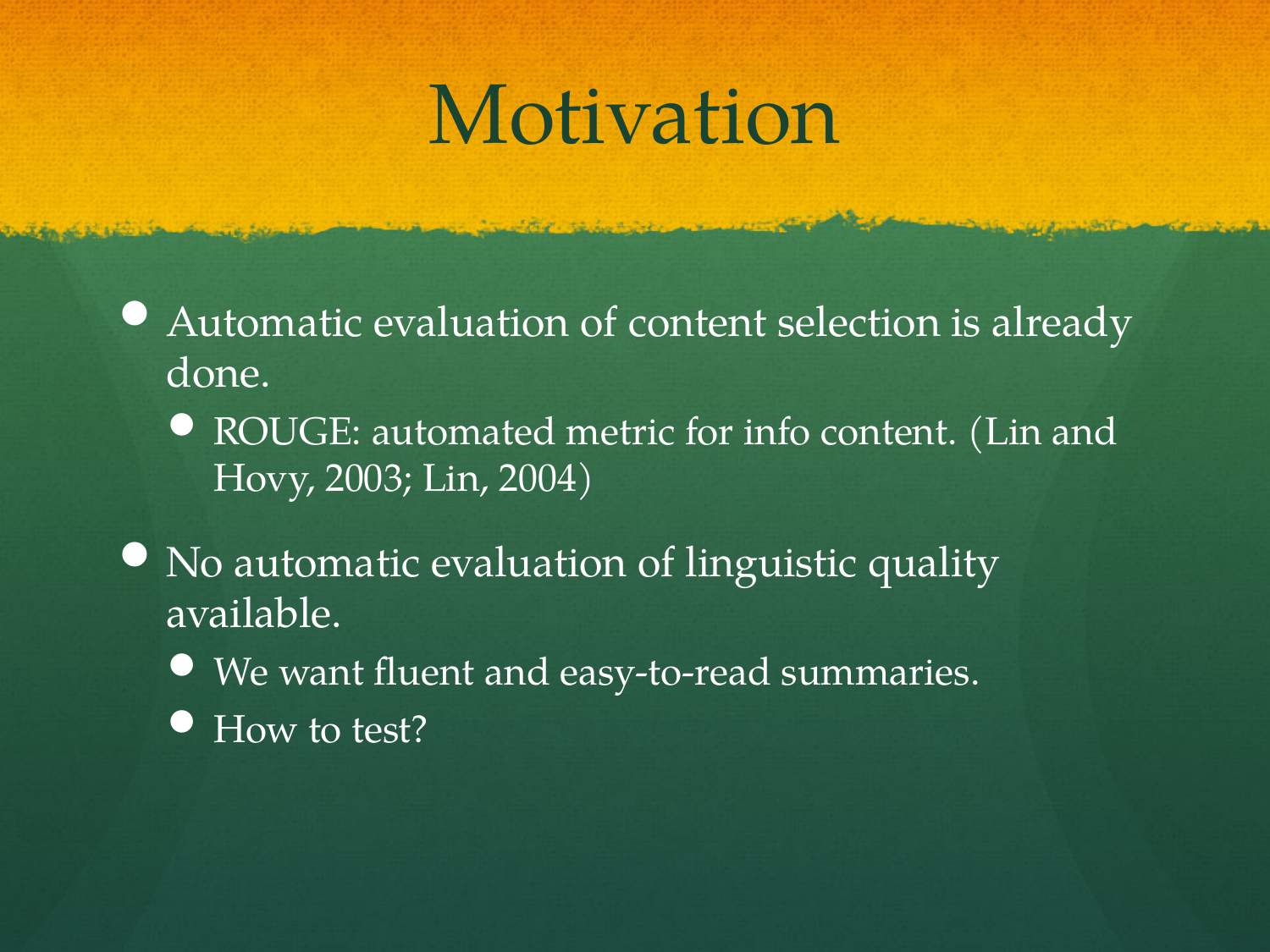

# Motivation
Automatic evaluation of content selection is already done.
ROUGE: automated metric for info content. (Lin and Hovy, 2003; Lin, 2004)
No automatic evaluation of linguistic quality available.
We want fluent and easy-to-read summaries.
How to test?